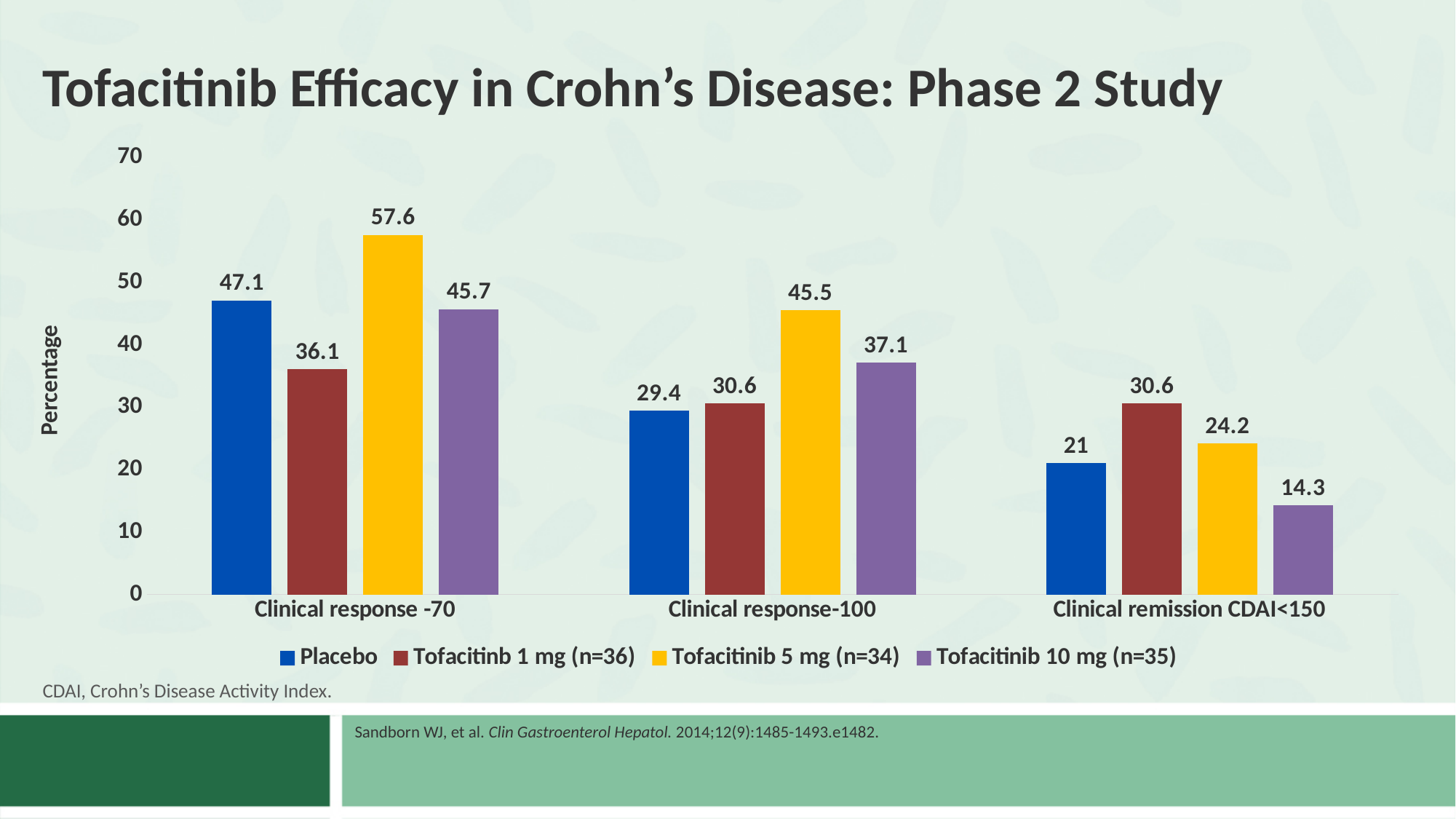

# Tofacitinib Efficacy in Crohn’s Disease: Phase 2 Study

### Chart

| Category | Placebo | Tofacitinb 1 mg (n=36) | Tofacitinib 5 mg (n=34) | Tofacitinib 10 mg (n=35) |
|---|---|---|---|---|
| Clinical response -70 | 47.1 | 36.1 | 57.6 | 45.7 |
| Clinical response-100 | 29.4 | 30.6 | 45.5 | 37.1 |
| Clinical remission CDAI<150 | 21.0 | 30.6 | 24.2 | 14.3 |
CDAI, Crohn’s Disease Activity Index.
Sandborn WJ, et al. Clin Gastroenterol Hepatol. 2014;12(9):1485-1493.e1482.